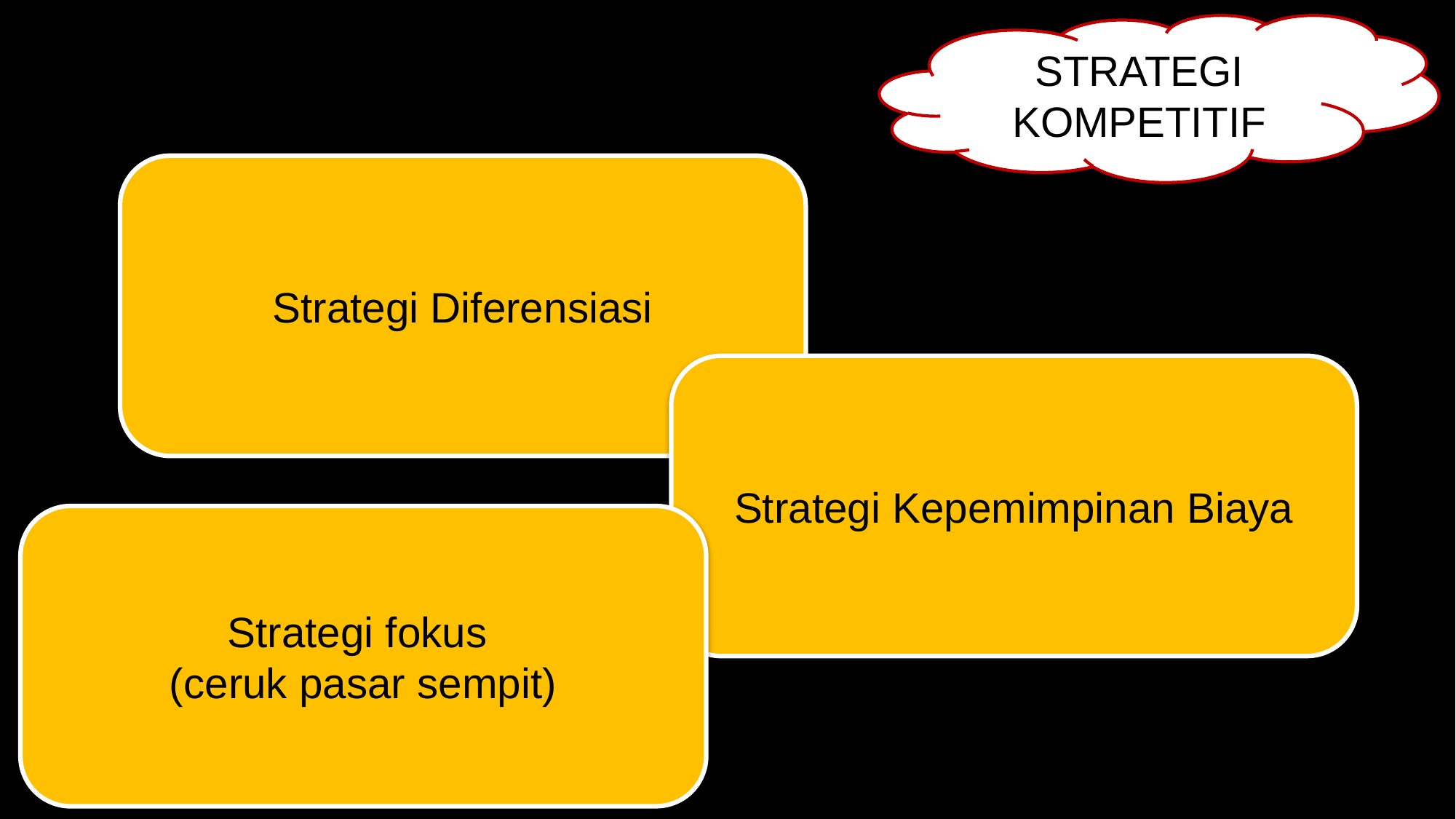

STRATEGI KOMPETITIF
Strategi Diferensiasi
Strategi Kepemimpinan Biaya
Strategi fokus
(ceruk pasar sempit)